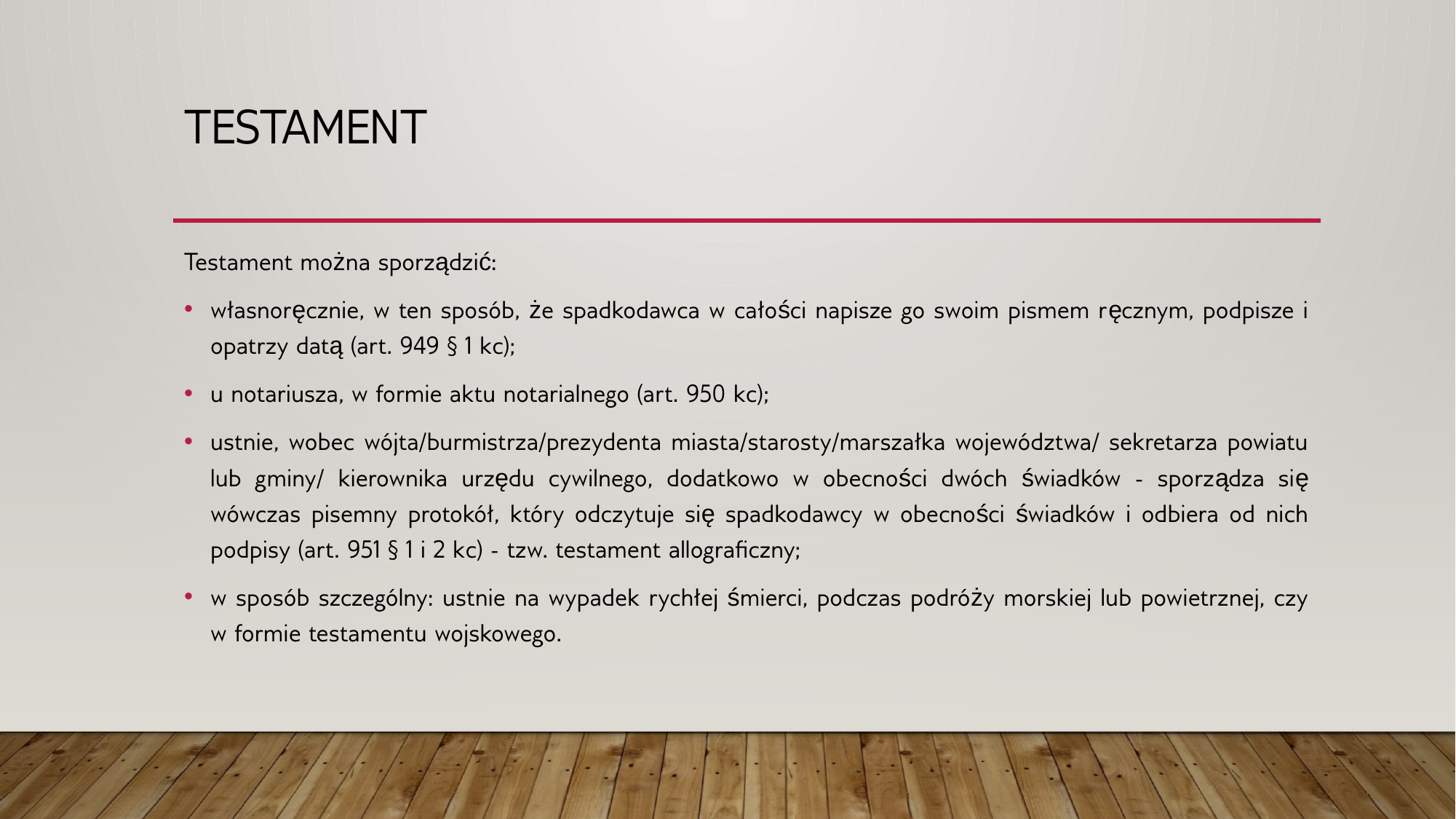

# testament
Testament można sporządzić:
własnoręcznie, w ten sposób, że spadkodawca w całości napisze go swoim pismem ręcznym, podpisze i opatrzy datą (art. 949 § 1 kc);
u notariusza, w formie aktu notarialnego (art. 950 kc);
ustnie, wobec wójta/burmistrza/prezydenta miasta/starosty/marszałka województwa/ sekretarza powiatu lub gminy/ kierownika urzędu cywilnego, dodatkowo w obecności dwóch świadków - sporządza się wówczas pisemny protokół, który odczytuje się spadkodawcy w obecności świadków i odbiera od nich podpisy (art. 951 § 1 i 2 kc) - tzw. testament allograficzny;
w sposób szczególny: ustnie na wypadek rychłej śmierci, podczas podróży morskiej lub powietrznej, czy w formie testamentu wojskowego.